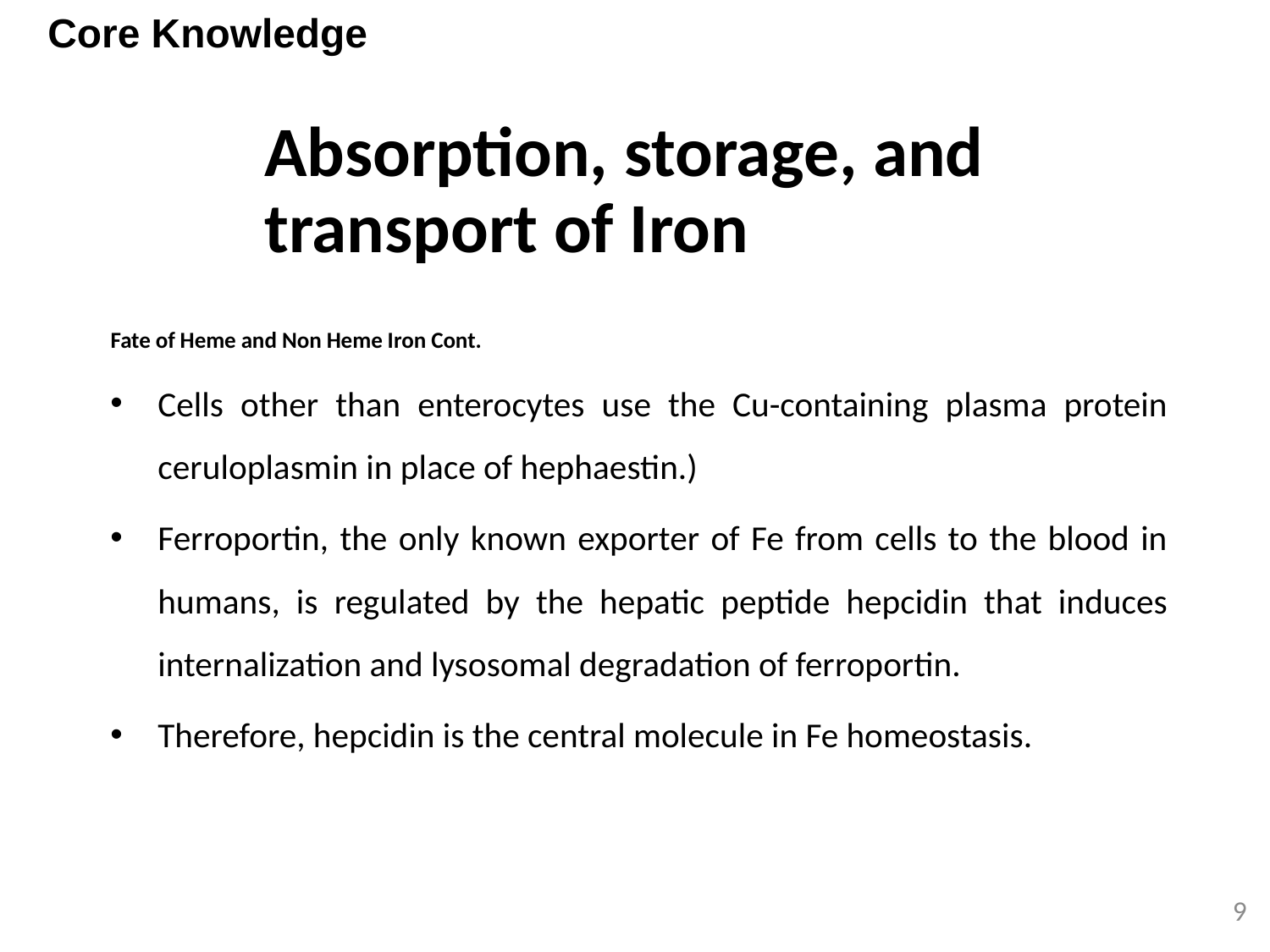

Core Knowledge
Absorption, storage, and transport of Iron
Fate of Heme and Non Heme Iron Cont.
Cells other than enterocytes use the Cu-containing plasma protein ceruloplasmin in place of hephaestin.)
Ferroportin, the only known exporter of Fe from cells to the blood in humans, is regulated by the hepatic peptide hepcidin that induces internalization and lysosomal degradation of ferroportin.
Therefore, hepcidin is the central molecule in Fe homeostasis.
9